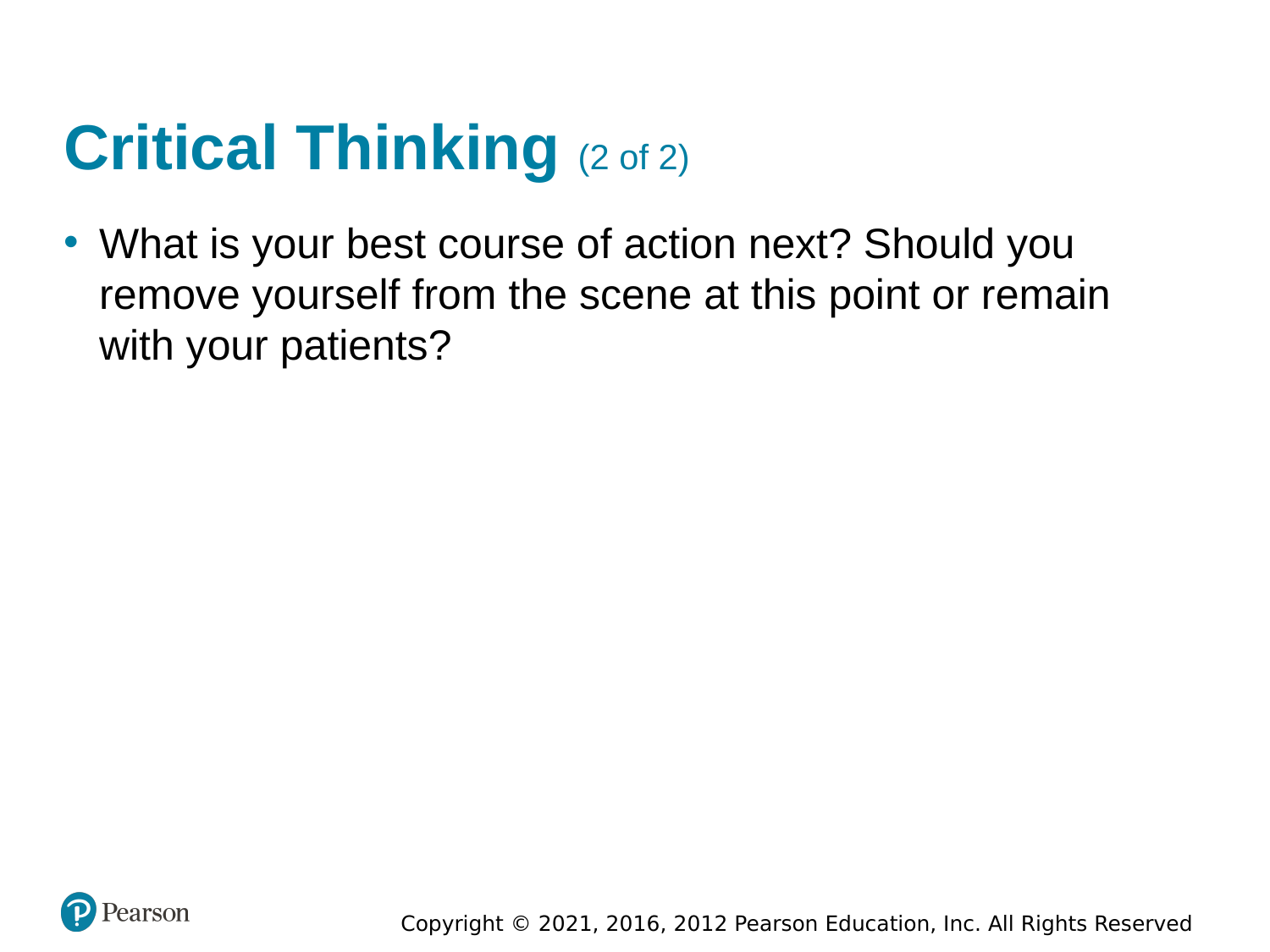

# Critical Thinking (2 of 2)
What is your best course of action next? Should you remove yourself from the scene at this point or remain with your patients?